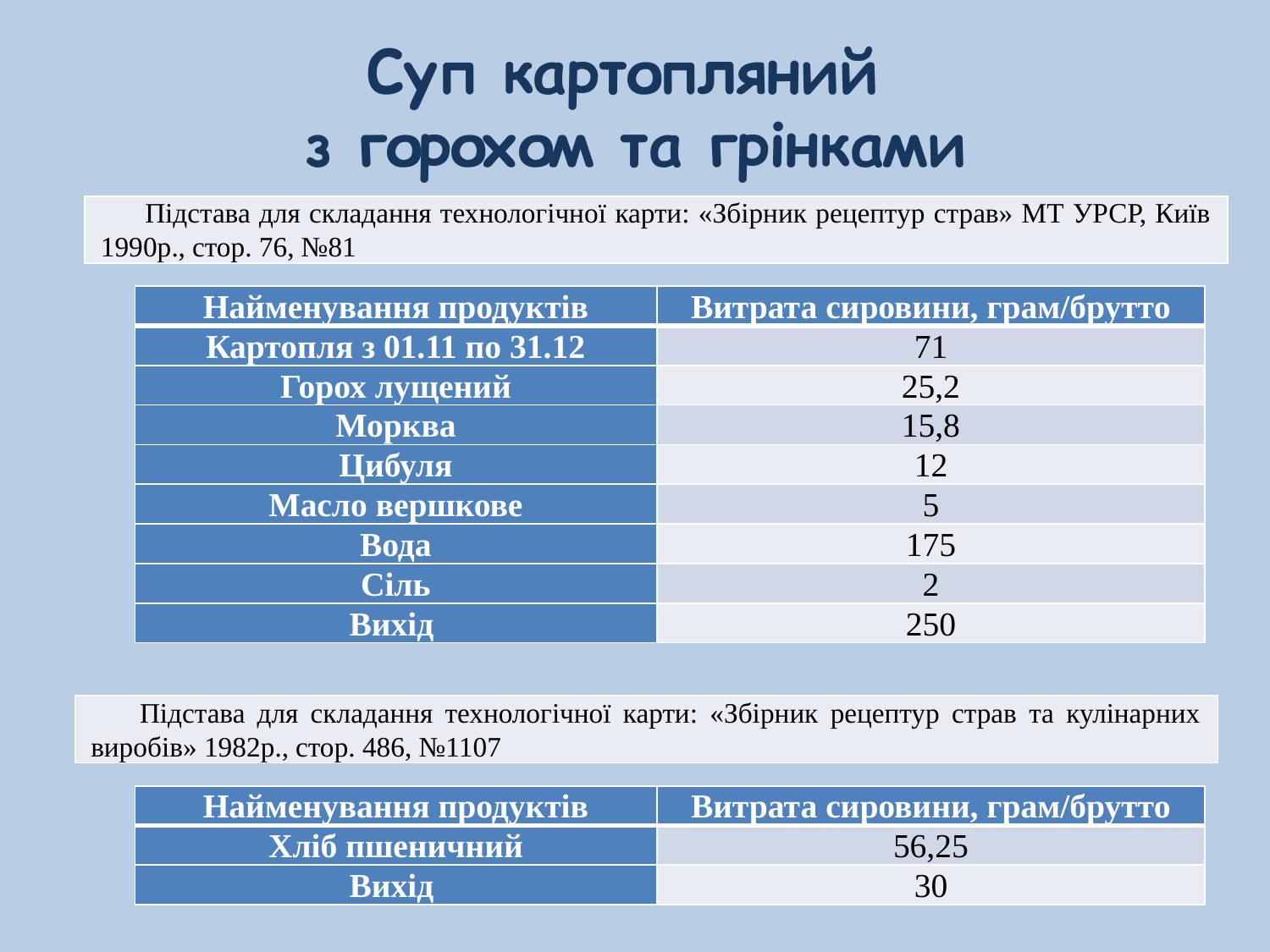

# Суп картопляний з горохом та грінками
| Підстава для складання технологічної карти: «Збірник рецептур страв» МТ УРСР, Київ 1990р., стор. 76, №81 |
| --- |
| Найменування продуктів | Витрата сировини, грам/брутто |
| --- | --- |
| Картопля з 01.11 по 31.12 | 71 |
| Горох лущений | 25,2 |
| Морква | 15,8 |
| Цибуля | 12 |
| Масло вершкове | 5 |
| Вода | 175 |
| Сіль | 2 |
| Вихід | 250 |
| Підстава для складання технологічної карти: «Збірник рецептур страв та кулінарних виробів» 1982р., стор. 486, №1107 |
| --- |
| Найменування продуктів | Витрата сировини, грам/брутто |
| --- | --- |
| Хліб пшеничний | 56,25 |
| Вихід | 30 |